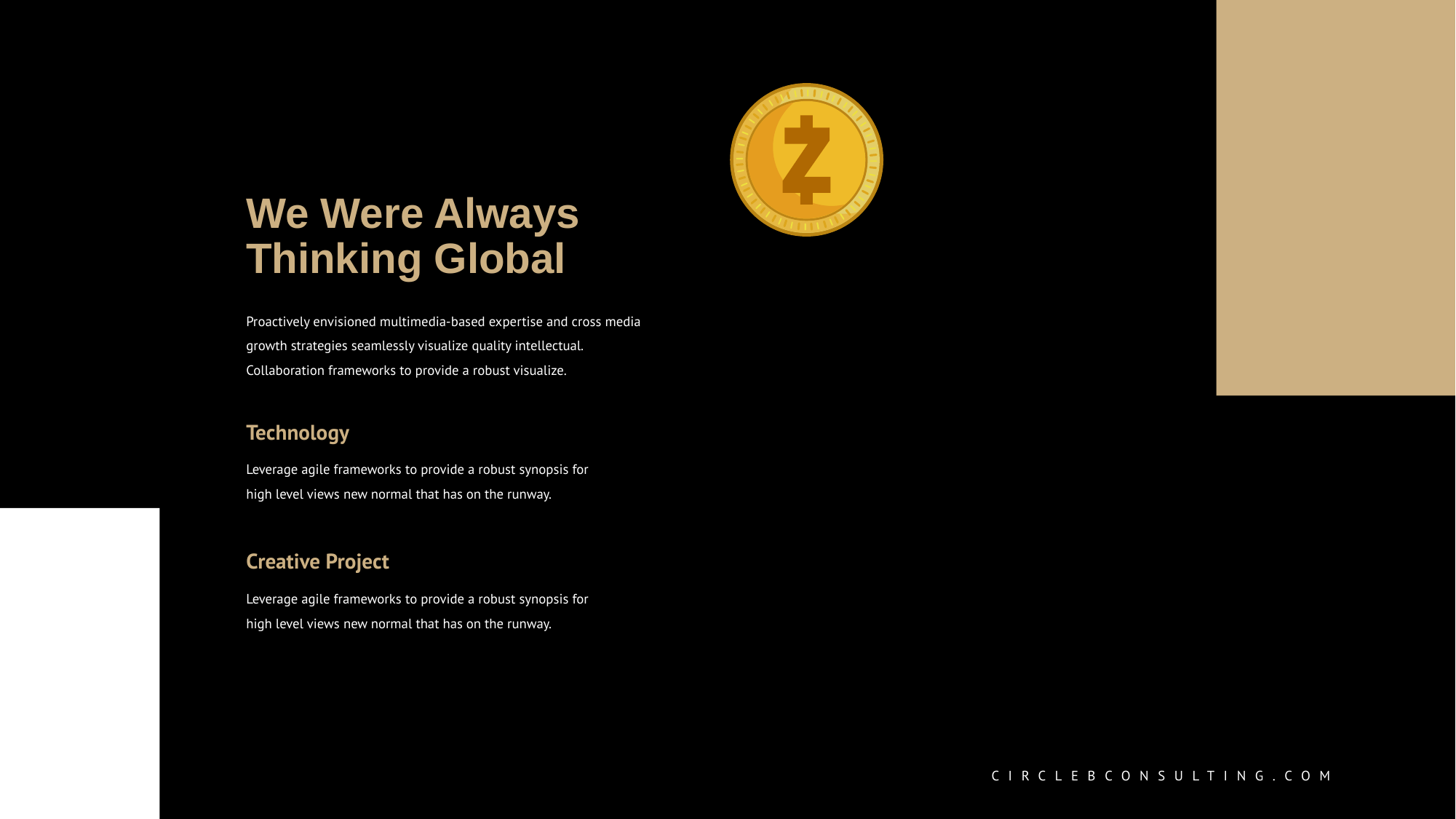

We Were Always Thinking Global
Proactively envisioned multimedia-based expertise and cross media growth strategies seamlessly visualize quality intellectual. Collaboration frameworks to provide a robust visualize.
Technology
Leverage agile frameworks to provide a robust synopsis for high level views new normal that has on the runway.
Creative Project
Leverage agile frameworks to provide a robust synopsis for high level views new normal that has on the runway.

CIRCLEBCONSULTING.COM